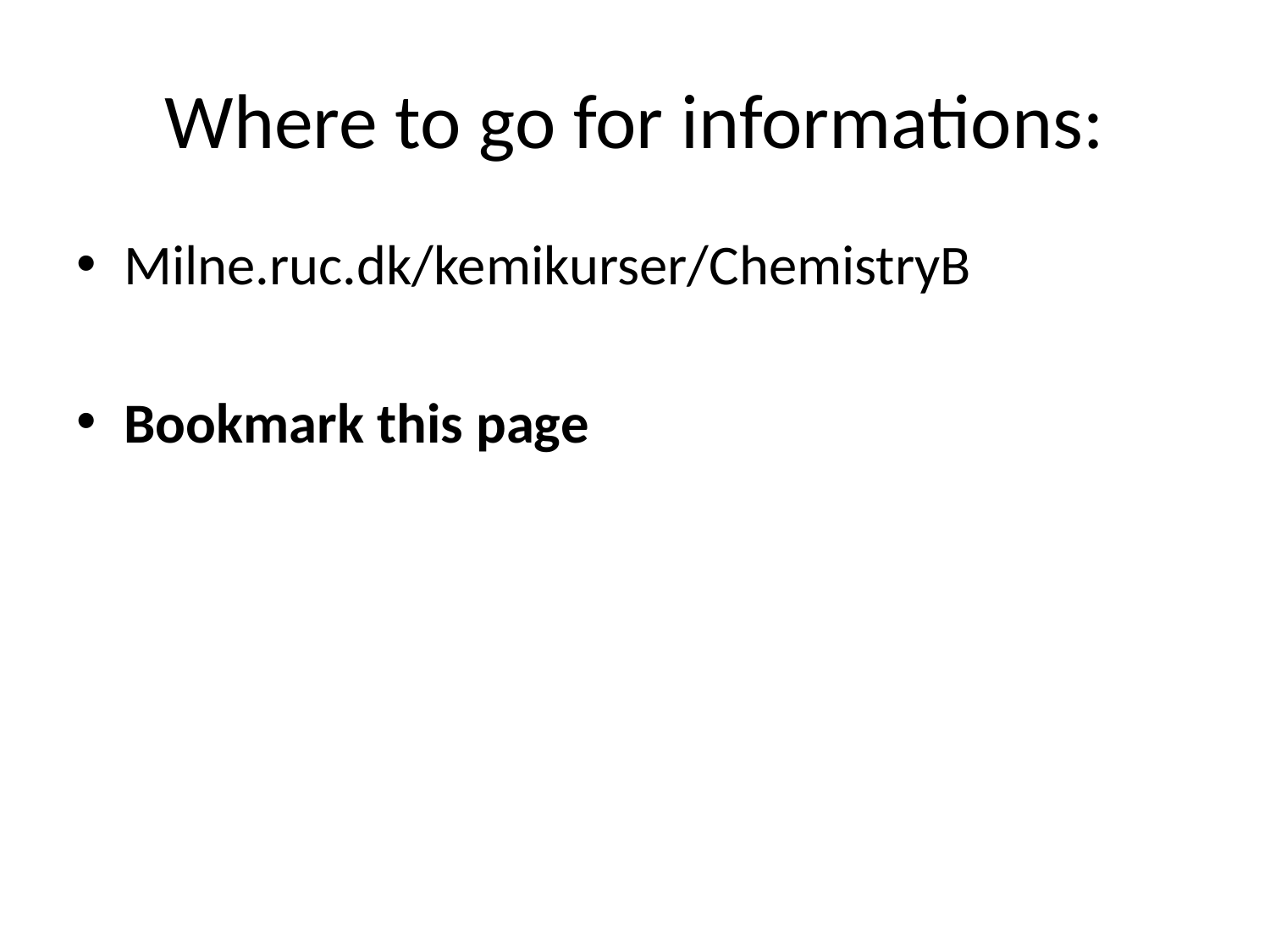

# Where to go for informations:
Milne.ruc.dk/kemikurser/ChemistryB

Bookmark this page